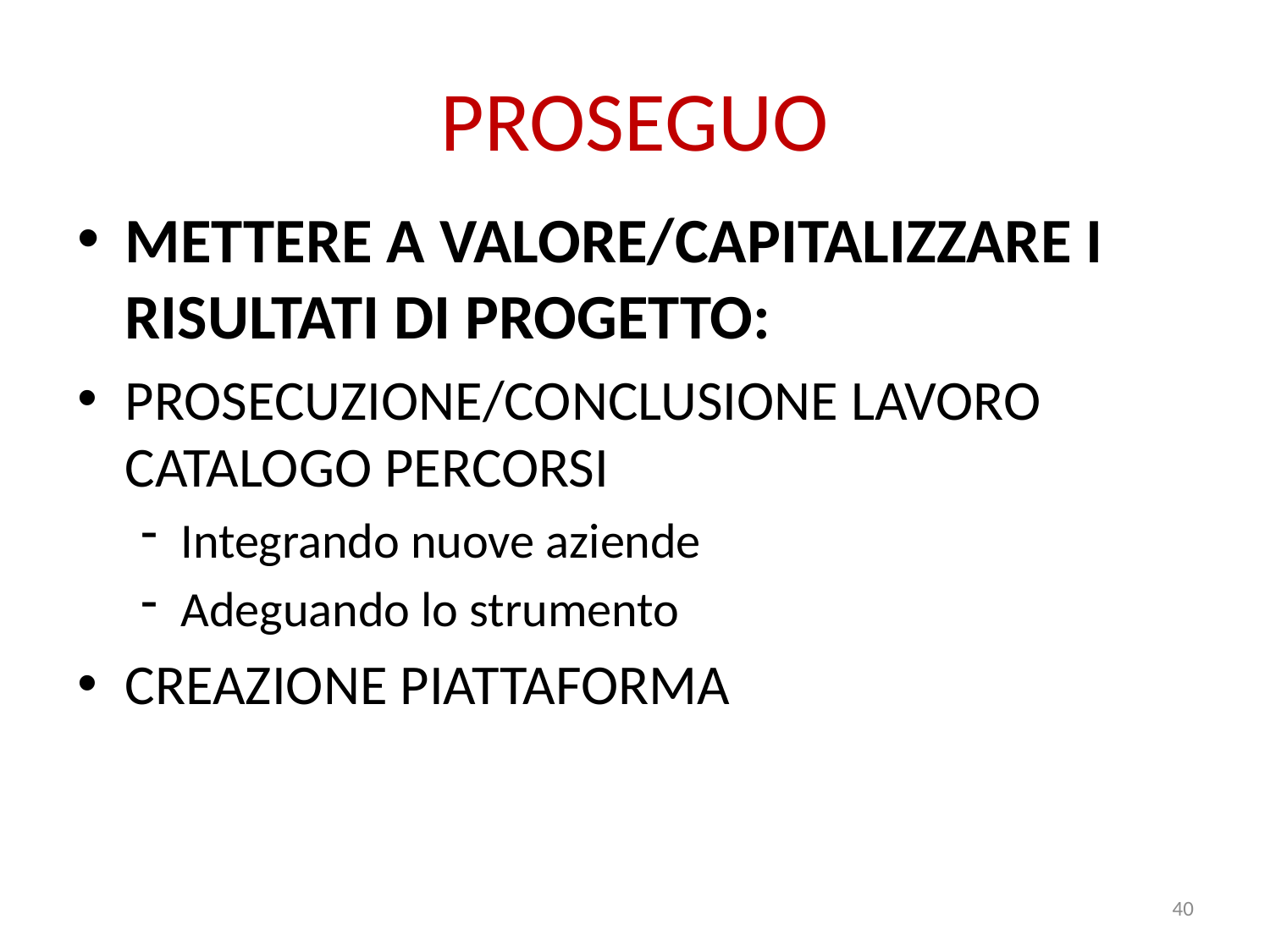

# PROSEGUO
METTERE A VALORE/CAPITALIZZARE I RISULTATI DI PROGETTO:
PROSECUZIONE/CONCLUSIONE LAVORO CATALOGO PERCORSI
Integrando nuove aziende
Adeguando lo strumento
CREAZIONE PIATTAFORMA
40